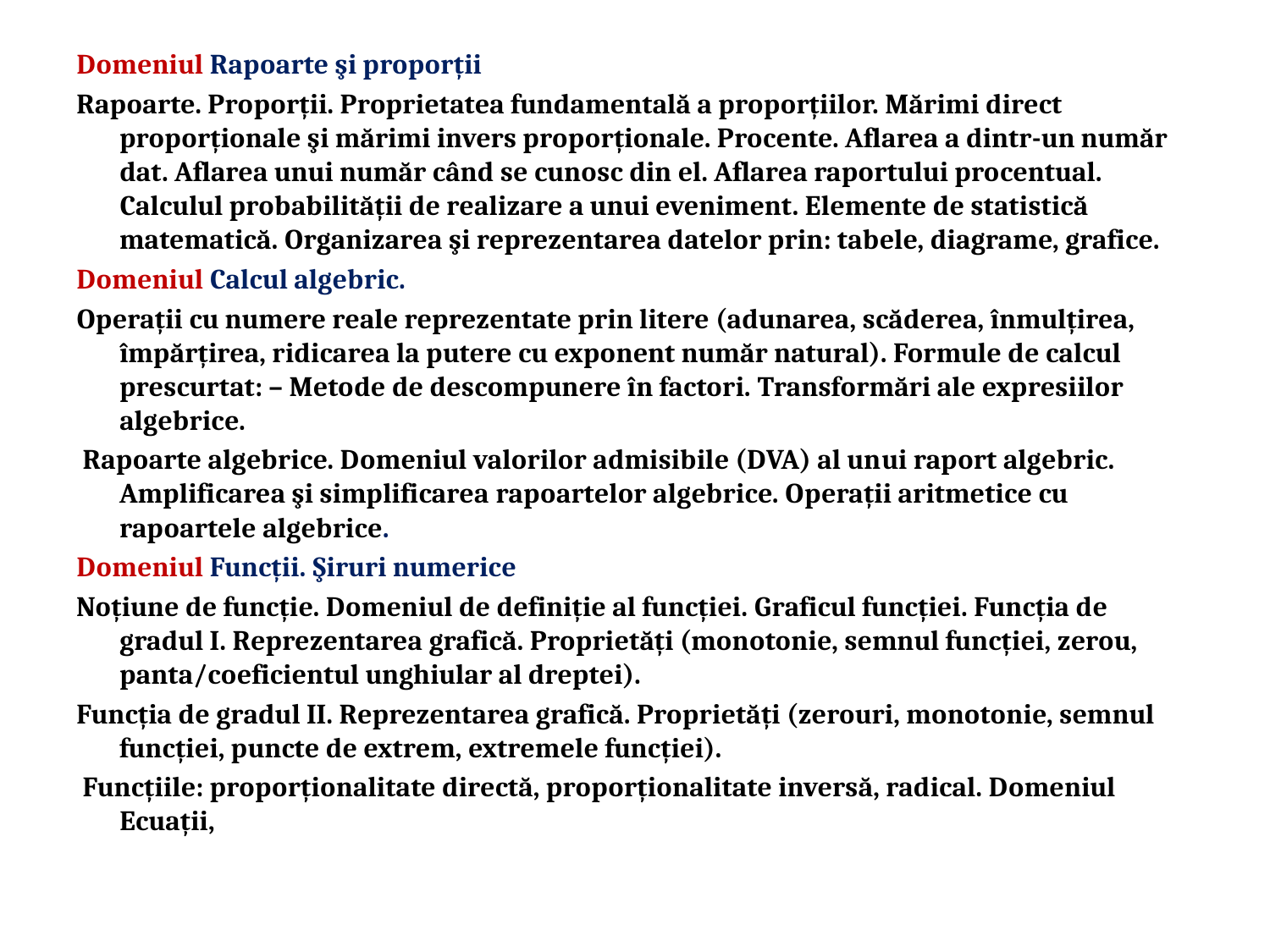

Domeniul Rapoarte şi proporţii
Rapoarte. Proporţii. Proprietatea fundamentală a proporţiilor. Mărimi direct proporţionale şi mărimi invers proporţionale. Procente. Aflarea a dintr-un număr dat. Aflarea unui număr când se cunosc din el. Aflarea raportului procentual. Calculul probabilităţii de realizare a unui eveniment. Elemente de statistică matematică. Organizarea şi reprezentarea datelor prin: tabele, diagrame, grafice.
Domeniul Calcul algebric.
Operaţii cu numere reale reprezentate prin litere (adunarea, scăderea, înmulţirea, împărţirea, ridicarea la putere cu exponent număr natural). Formule de calcul prescurtat: – Metode de descompunere în factori. Transformări ale expresiilor algebrice.
 Rapoarte algebrice. Domeniul valorilor admisibile (DVA) al unui raport algebric. Amplificarea şi simplificarea rapoartelor algebrice. Operaţii aritmetice cu rapoartele algebrice.
Domeniul Funcţii. Şiruri numerice
Noţiune de funcţie. Domeniul de definiţie al funcţiei. Graficul funcţiei. Funcţia de gradul I. Reprezentarea grafică. Proprietăţi (monotonie, semnul funcţiei, zerou, panta/coeficientul unghiular al dreptei).
Funcţia de gradul II. Reprezentarea grafică. Proprietăţi (zerouri, monotonie, semnul funcţiei, puncte de extrem, extremele funcţiei).
 Funcţiile: proporţionalitate directă, proporţionalitate inversă, radical. Domeniul Ecuaţii,